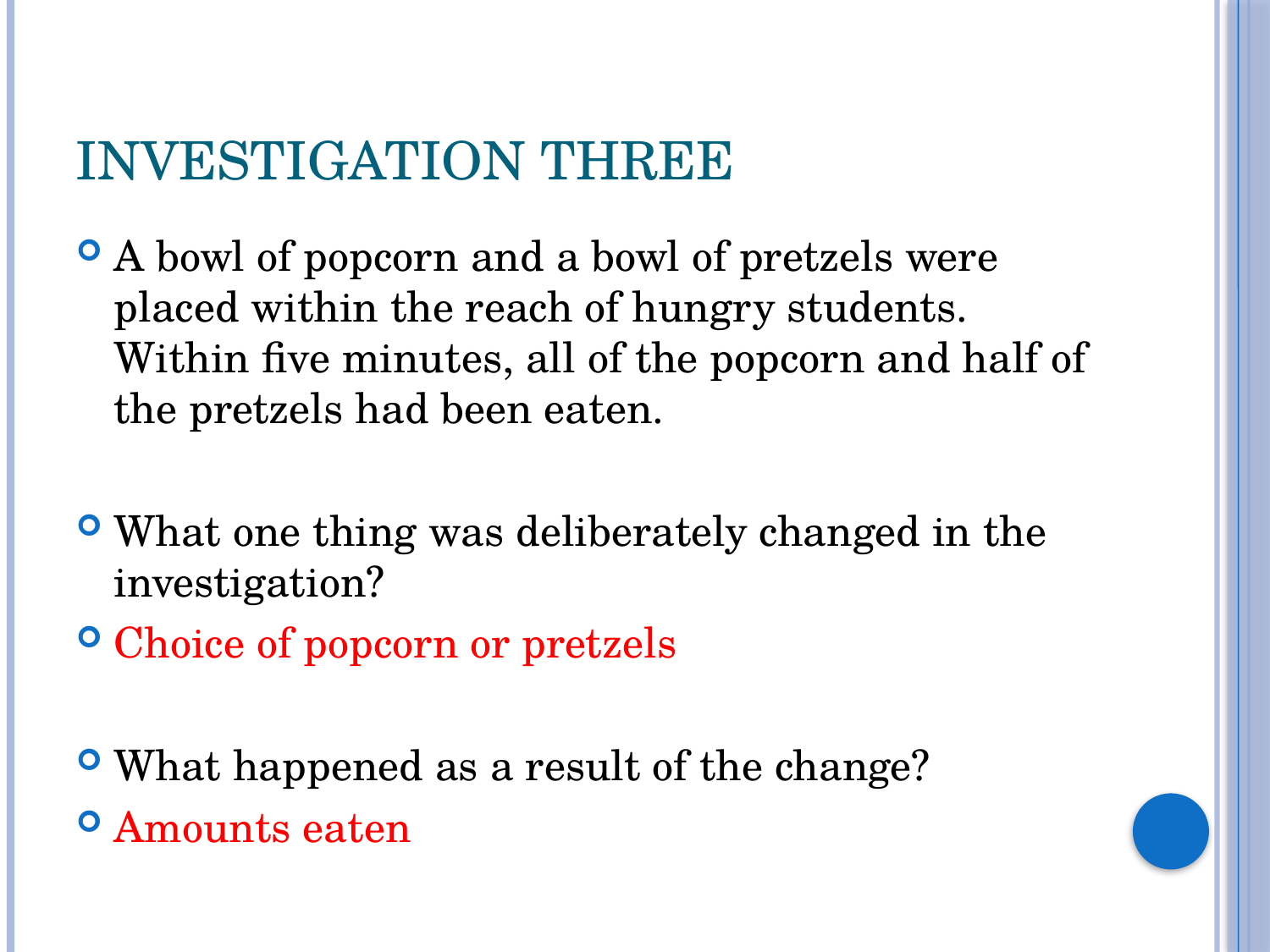

# Investigation Three
A bowl of popcorn and a bowl of pretzels were placed within the reach of hungry students.  Within five minutes, all of the popcorn and half of the pretzels had been eaten.

What one thing was deliberately changed in the investigation?
Choice of popcorn or pretzels

What happened as a result of the change?
Amounts eaten